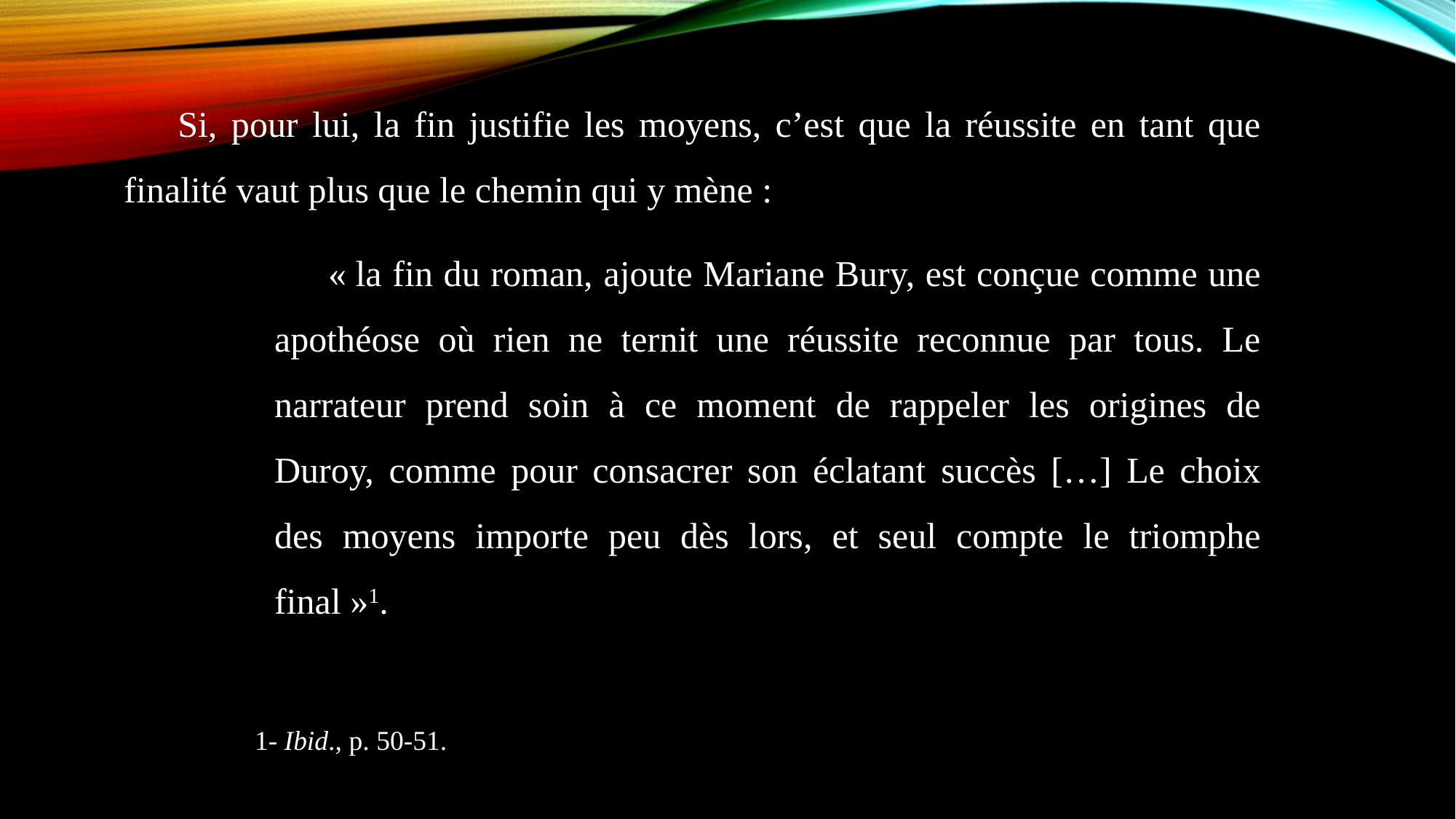

Si, pour lui, la fin justifie les moyens, c’est que la réussite en tant que finalité vaut plus que le chemin qui y mène :
« la fin du roman, ajoute Mariane Bury, est conçue comme une apothéose où rien ne ternit une réussite reconnue par tous. Le narrateur prend soin à ce moment de rappeler les origines de Duroy, comme pour consacrer son éclatant succès […] Le choix des moyens importe peu dès lors, et seul compte le triomphe final »1.

		1- Ibid., p. 50-51.